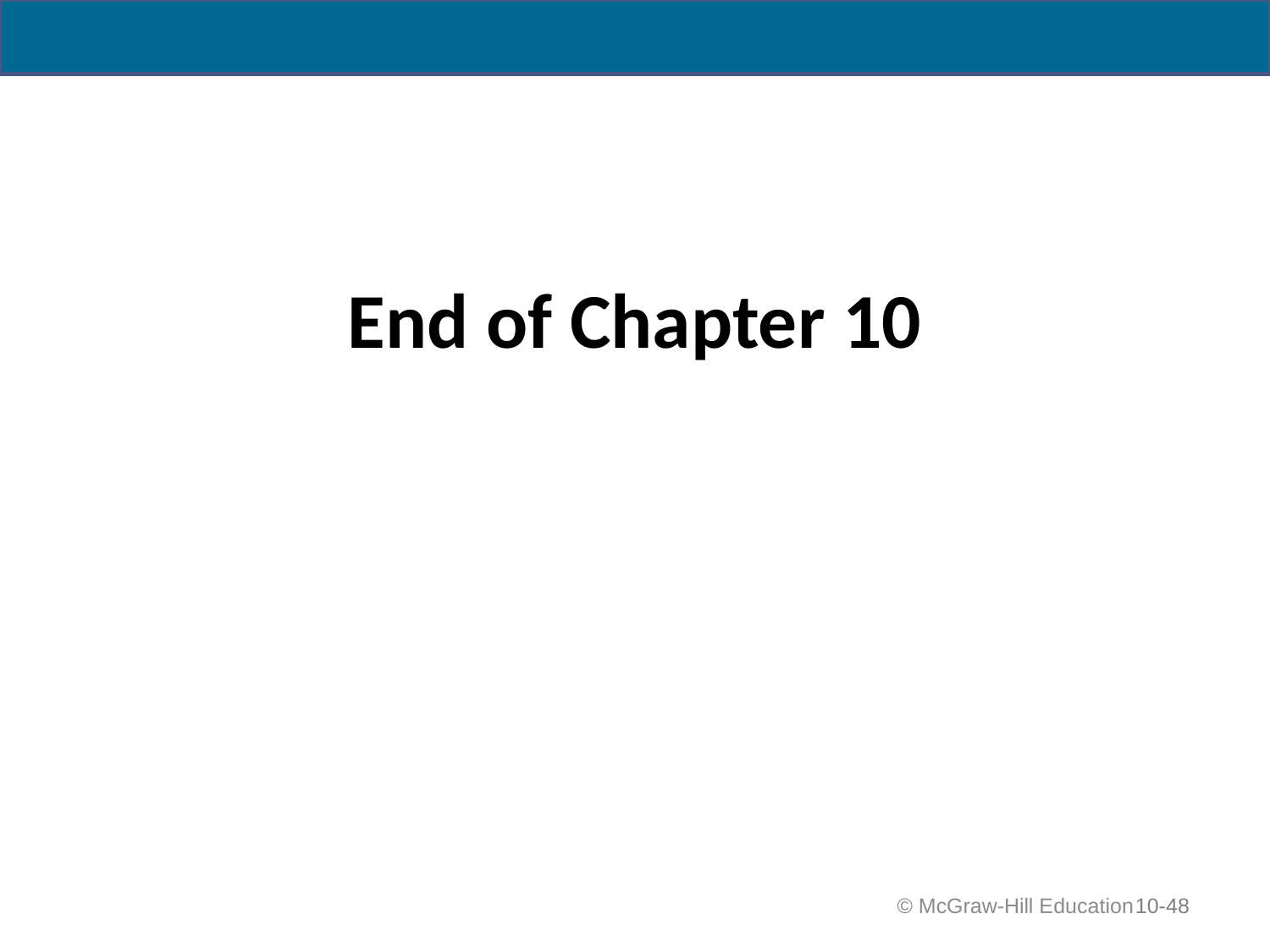

# End of Chapter 10
 © McGraw-Hill Education
          10-48